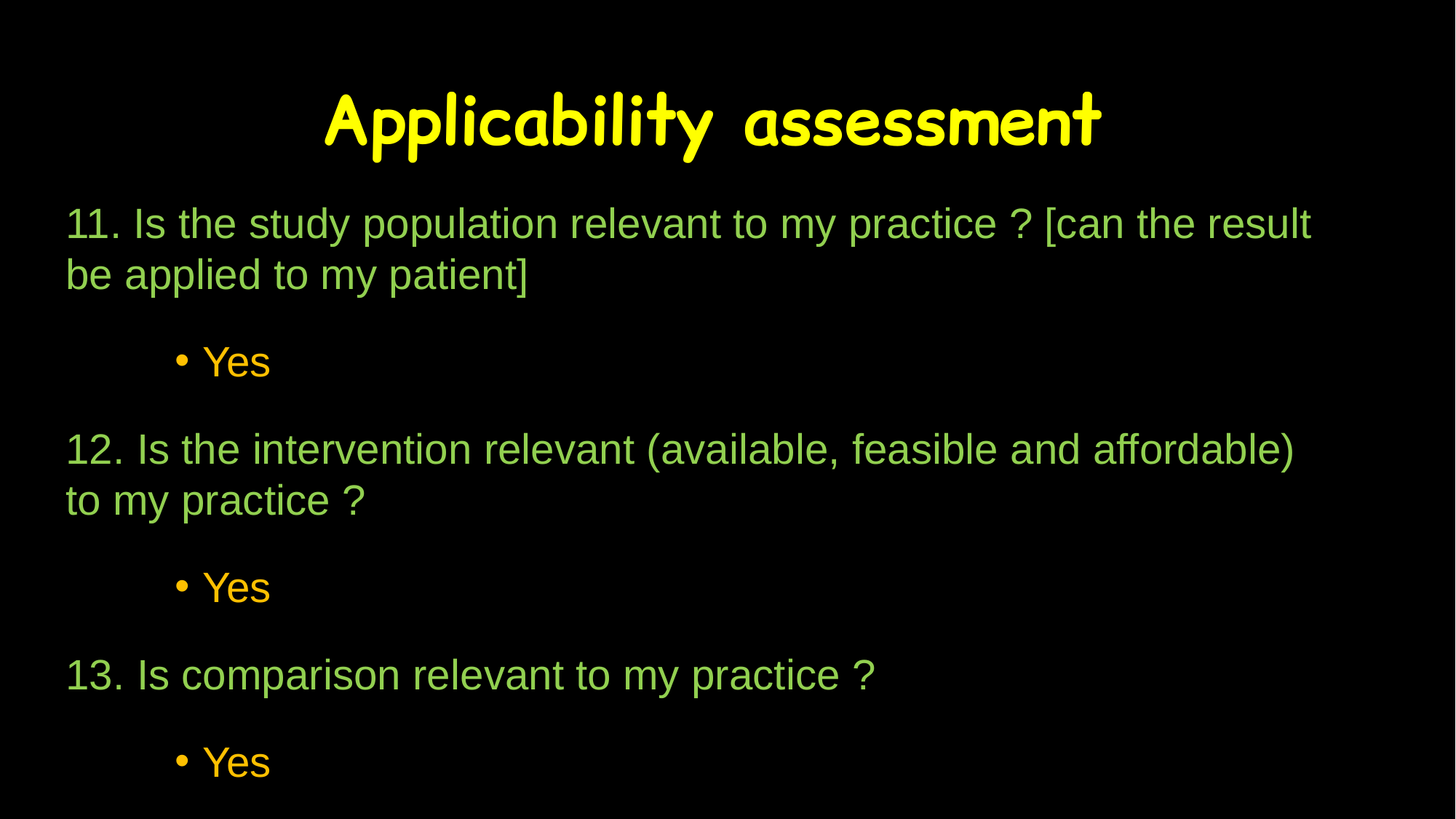

# Applicability assessment
11. Is the study population relevant to my practice ? [can the result be applied to my patient]
Yes
12. Is the intervention relevant (available, feasible and affordable) to my practice ?
Yes
13. Is comparison relevant to my practice ?
Yes